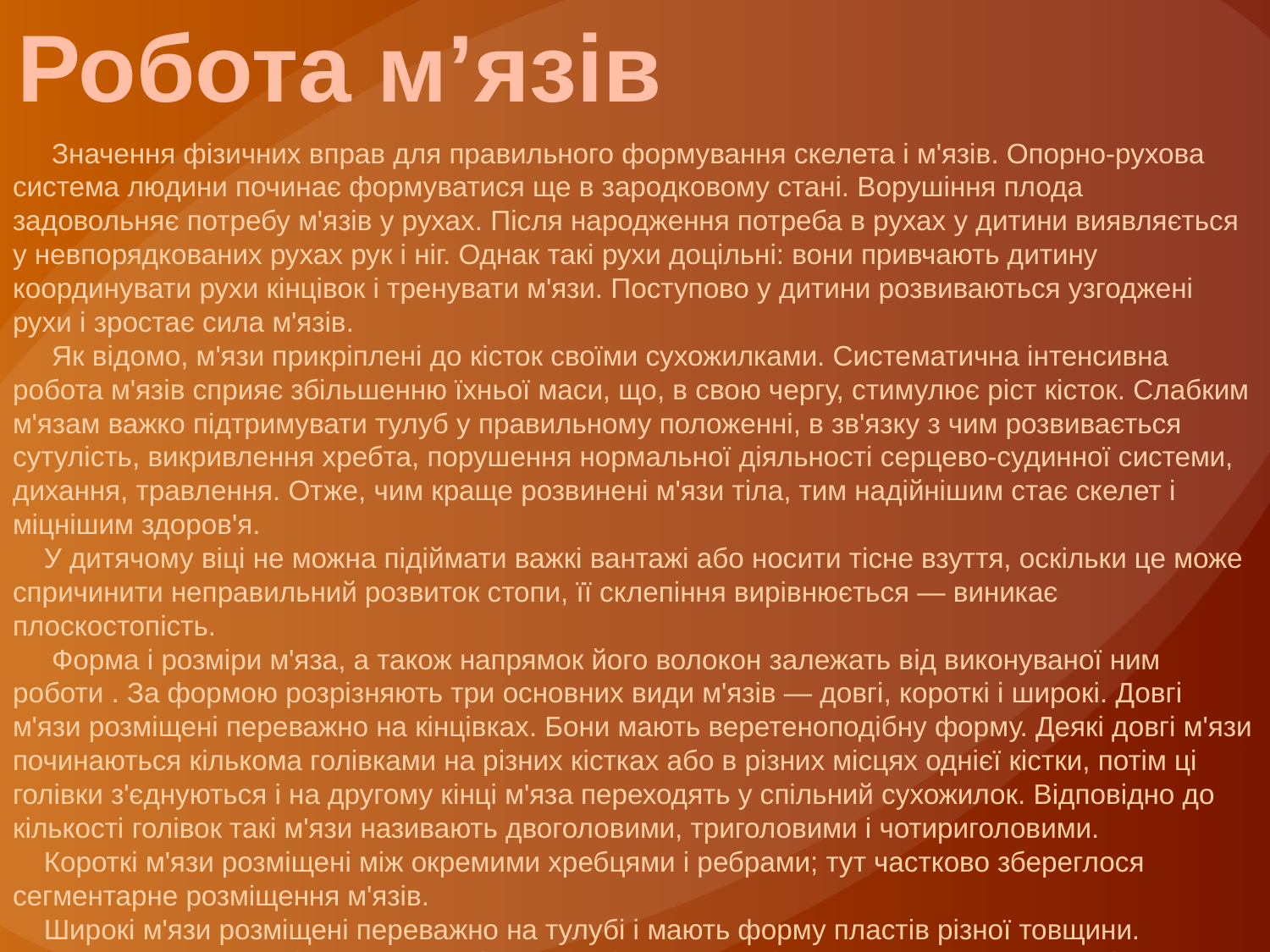

Робота м’язів
     Значення фізичних вправ для правильного формування скелета і м'язів. Опорно-рухова система людини починає формуватися ще в зародковому стані. Ворушіння плода задовольняє потребу м'язів у рухах. Після народження потреба в рухах у дитини виявляється у невпорядкованих рухах рук і ніг. Однак такі рухи доцільні: вони привчають дитину координувати рухи кінцівок і тренувати м'язи. Поступово у дитини розвиваються узгоджені рухи і зростає сила м'язів.
     Як відомо, м'язи прикріплені до кісток своїми сухожилками. Систематична інтенсивна робота м'язів сприяє збільшенню їхньої маси, що, в свою чергу, стимулює ріст кісток. Слабким м'язам важко підтримувати тулуб у правильному положенні, в зв'язку з чим розвивається сутулість, викривлення хребта, порушення нормальної діяльності серцево-судинної системи, дихання, травлення. Отже, чим краще розвинені м'язи тіла, тим надійнішим стає скелет і міцнішим здоров'я.
    У дитячому віці не можна підіймати важкі вантажі або носити тісне взуття, оскільки це може спричинити неправильний розвиток стопи, її склепіння вирівнюється — виникає плоскостопість.
     Форма і розміри м'яза, а також напрямок його волокон залежать від виконуваної ним роботи . За формою розрізняють три основних види м'язів — довгі, короткі і широкі. Довгі м'язи розміщені переважно на кінцівках. Бони мають веретеноподібну форму. Деякі довгі м'язи починаються кількома голівками на різних кістках або в різних місцях однієї кістки, потім ці голівки з'єднуються і на другому кінці м'яза переходять у спільний сухожилок. Відповідно до кількості голівок такі м'язи називають двоголовими, триголовими і чотириголовими.
    Короткі м'язи розміщені між окремими хребцями і ребрами; тут частково збереглося сегментарне розміщення м'язів.
    Широкі м'язи розміщені переважно на тулубі і мають форму пластів різної товщини. Сухожилки таких м'язів являють собою широкі пластинки (апоневрози; м'язи живота).